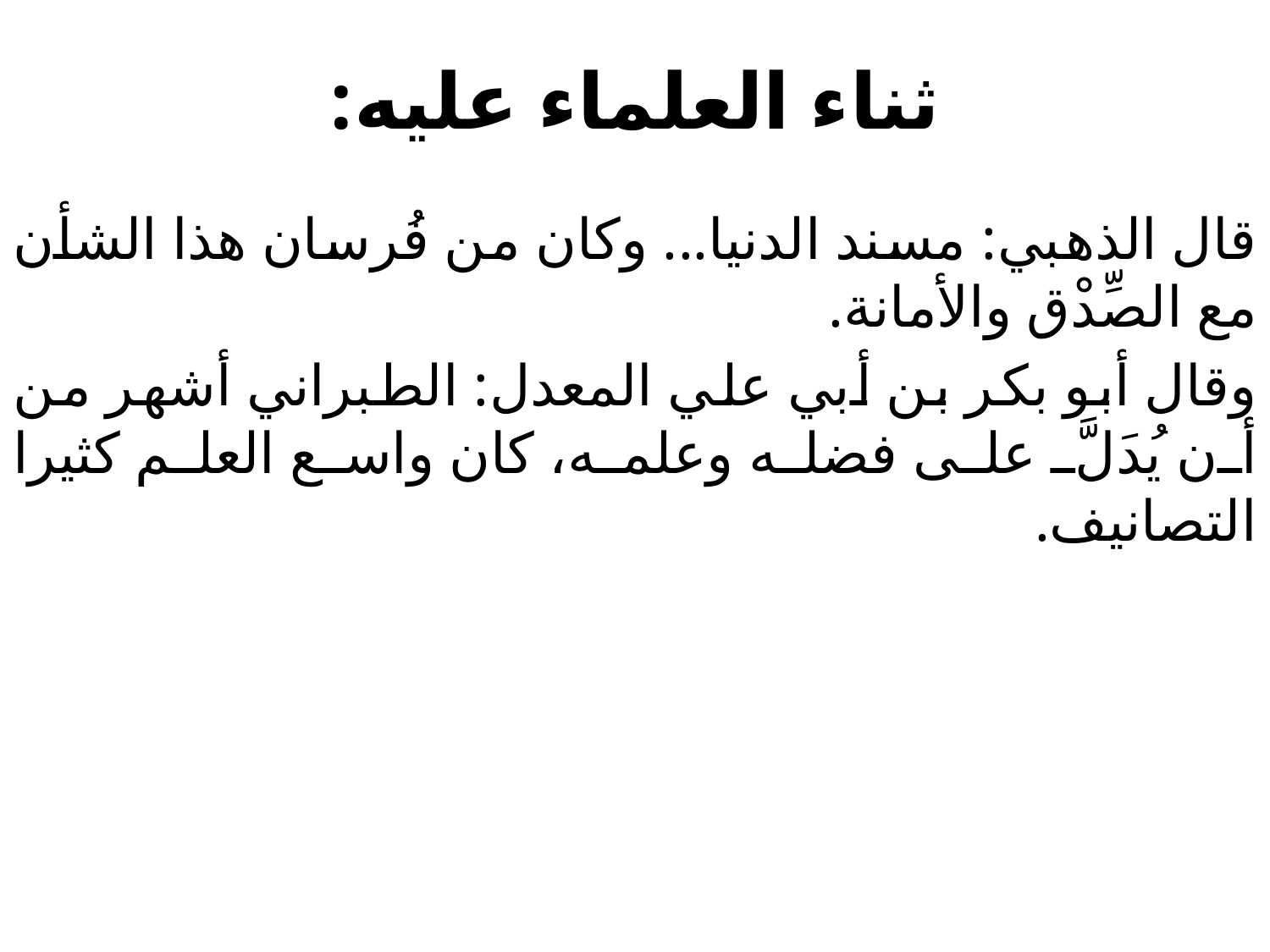

# ثناء العلماء عليه:
قال الذهبي: مسند الدنيا... وكان من فُرسان هذا الشأن مع الصِّدْق والأمانة.
وقال أبو بكر بن أبي علي المعدل: الطبراني أشهر من أن يُدَلَّ على فضله وعلمه، كان واسع العلم كثيرا التصانيف.